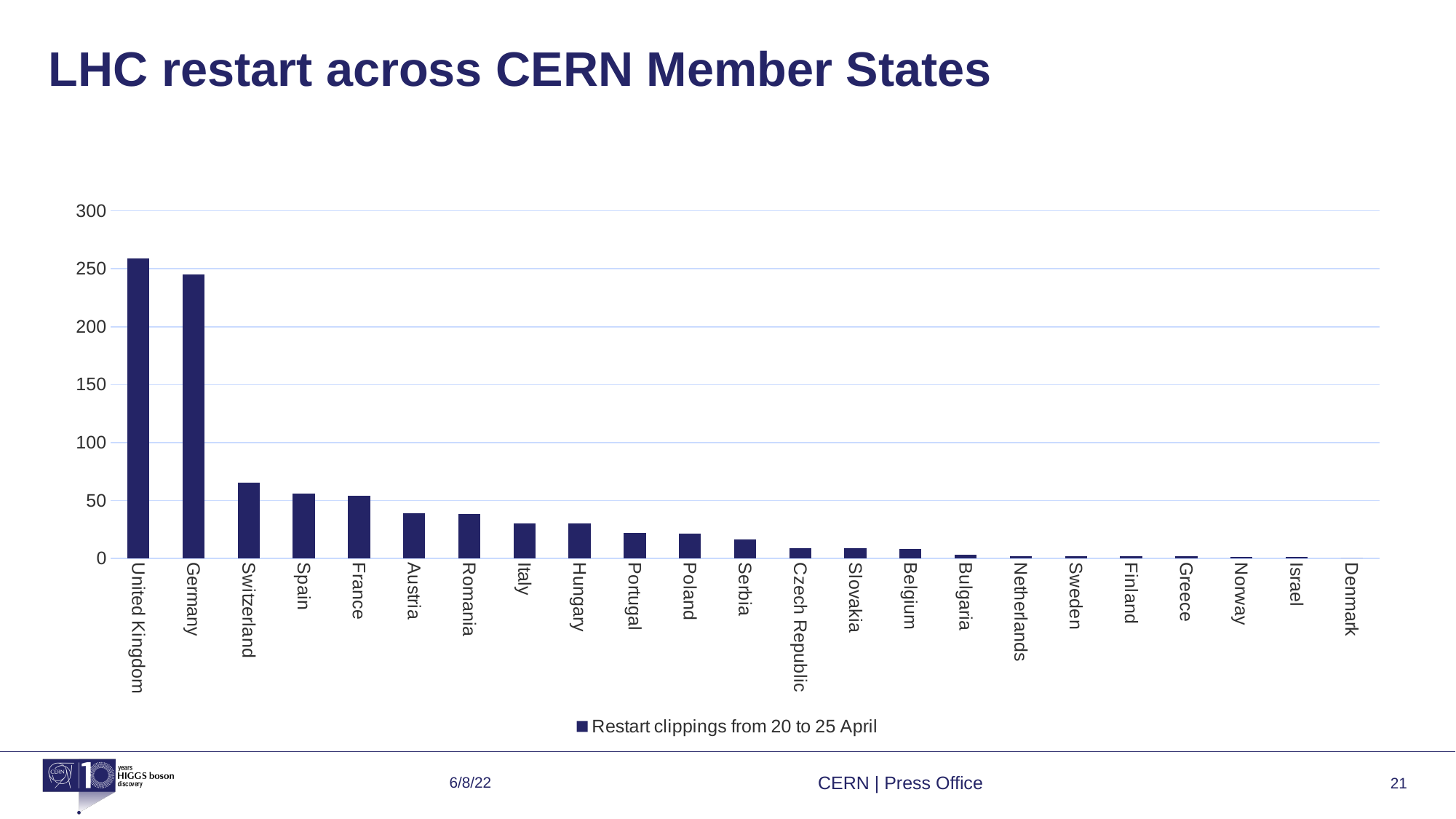

# LHC restart across CERN Member States

### Chart

| Category | Restart clippings from 20 to 25 April |
|---|---|
| United Kingdom | 259.0 |
| Germany | 245.0 |
| Switzerland | 65.0 |
| Spain | 56.0 |
| France | 54.0 |
| Austria | 39.0 |
| Romania | 38.0 |
| Italy | 30.0 |
| Hungary | 30.0 |
| Portugal | 22.0 |
| Poland | 21.0 |
| Serbia | 16.0 |
| Czech Republic | 9.0 |
| Slovakia | 9.0 |
| Belgium | 8.0 |
| Bulgaria | 3.0 |
| Netherlands | 2.0 |
| Sweden | 2.0 |
| Finland | 2.0 |
| Greece | 2.0 |
| Norway | 1.0 |
| Israel | 1.0 |
| Denmark | 0.0 |
6/8/22
CERN | Press Office
21